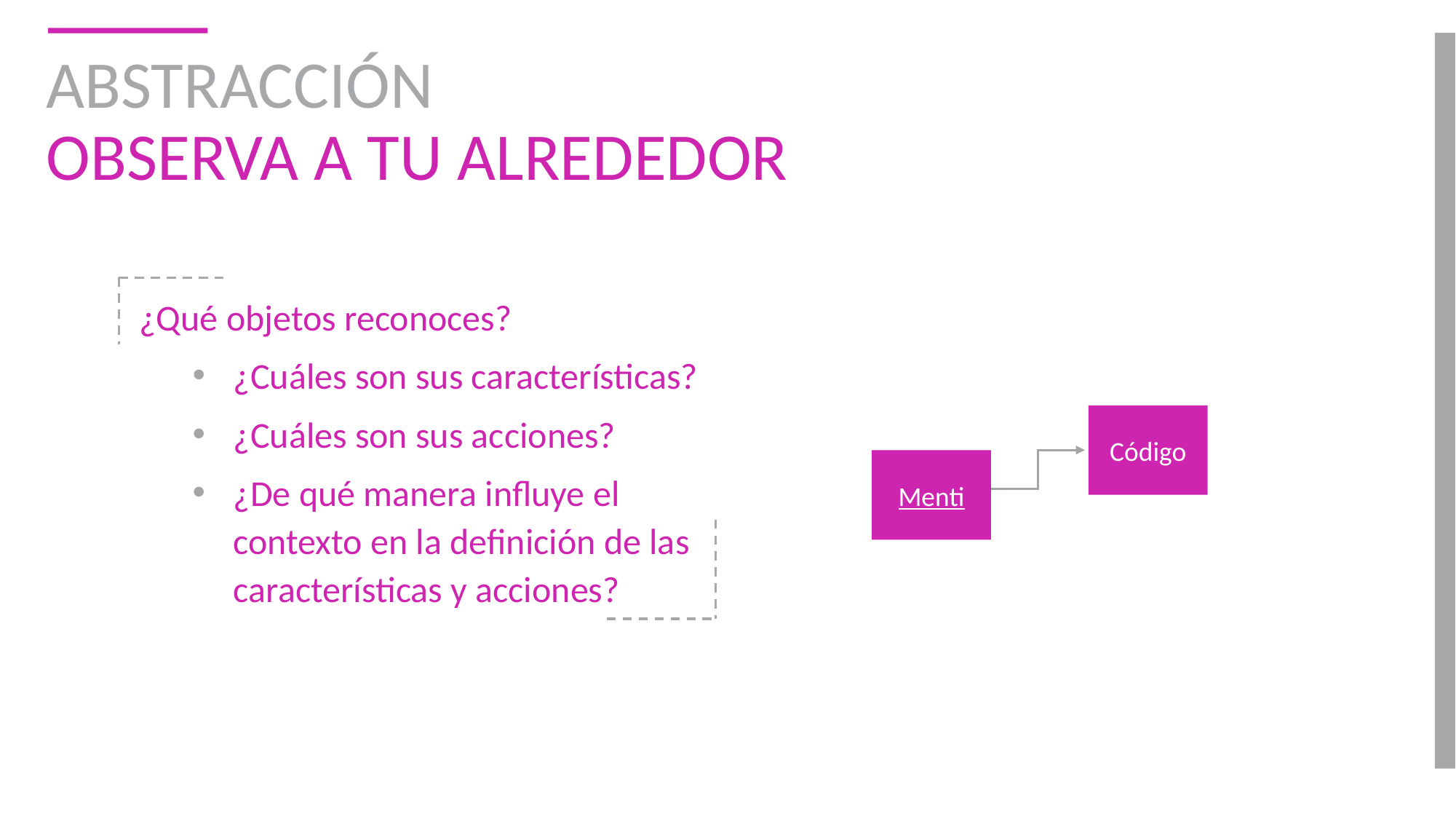

# ABSTRACCIÓN OBSERVA A TU ALREDEDOR
¿Qué objetos reconoces?
¿Cuáles son sus características?
¿Cuáles son sus acciones?
¿De qué manera influye el contexto en la definición de las características y acciones?
Código
Menti